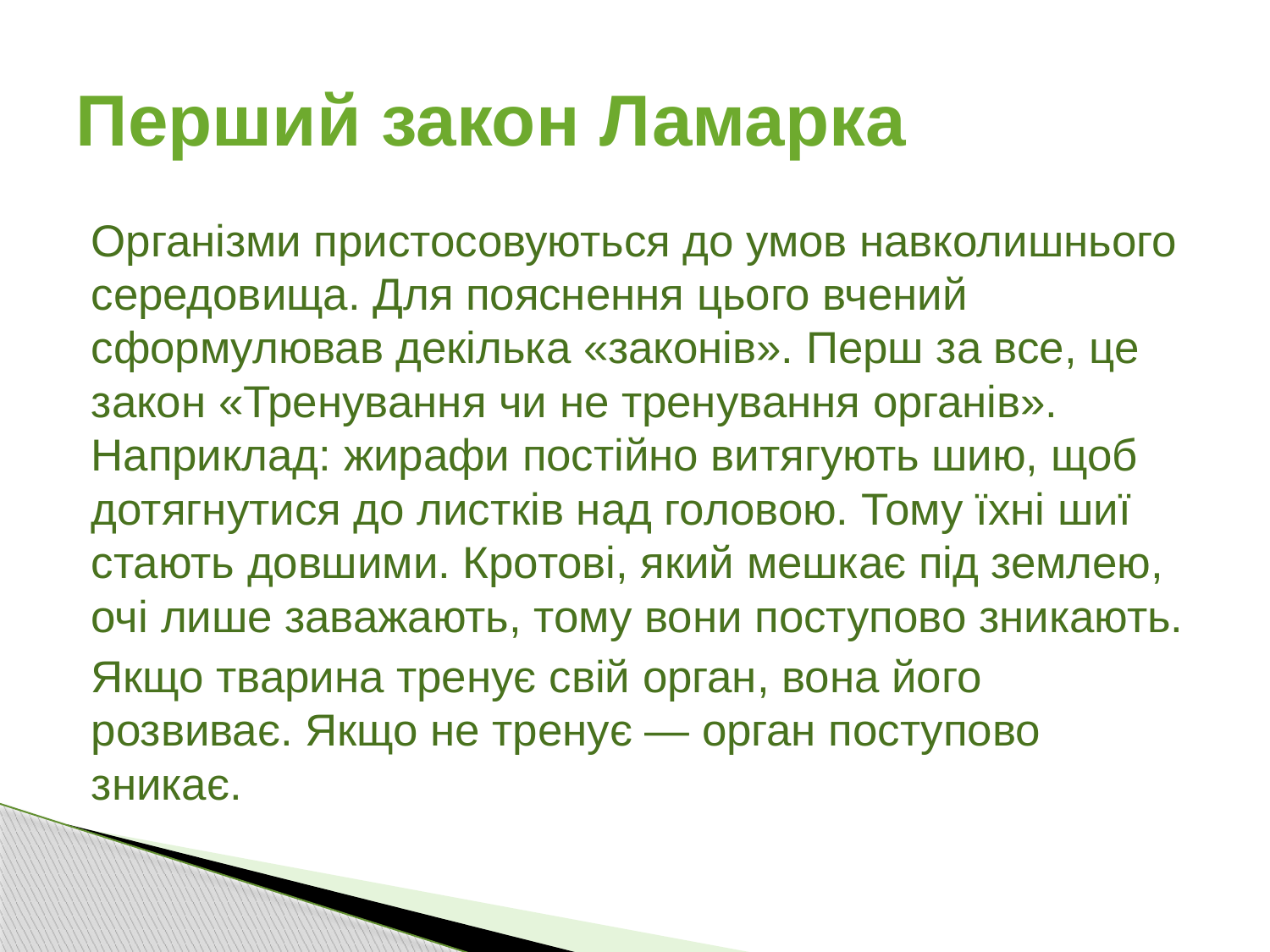

# Перший закон Ламарка
Організми пристосовуються до умов навколишнього середовища. Для пояснення цього вчений сформулював декілька «законів». Перш за все, це закон «Тренування чи не тренування органів». Наприклад: жирафи постійно витягують шию, щоб дотягнутися до листків над головою. Тому їхні шиї стають довшими. Кротові, який мешкає під землею, очі лише заважають, тому вони поступово зникають.
Якщо тварина тренує свій орган, вона його розвиває. Якщо не тренує — орган поступово зникає.